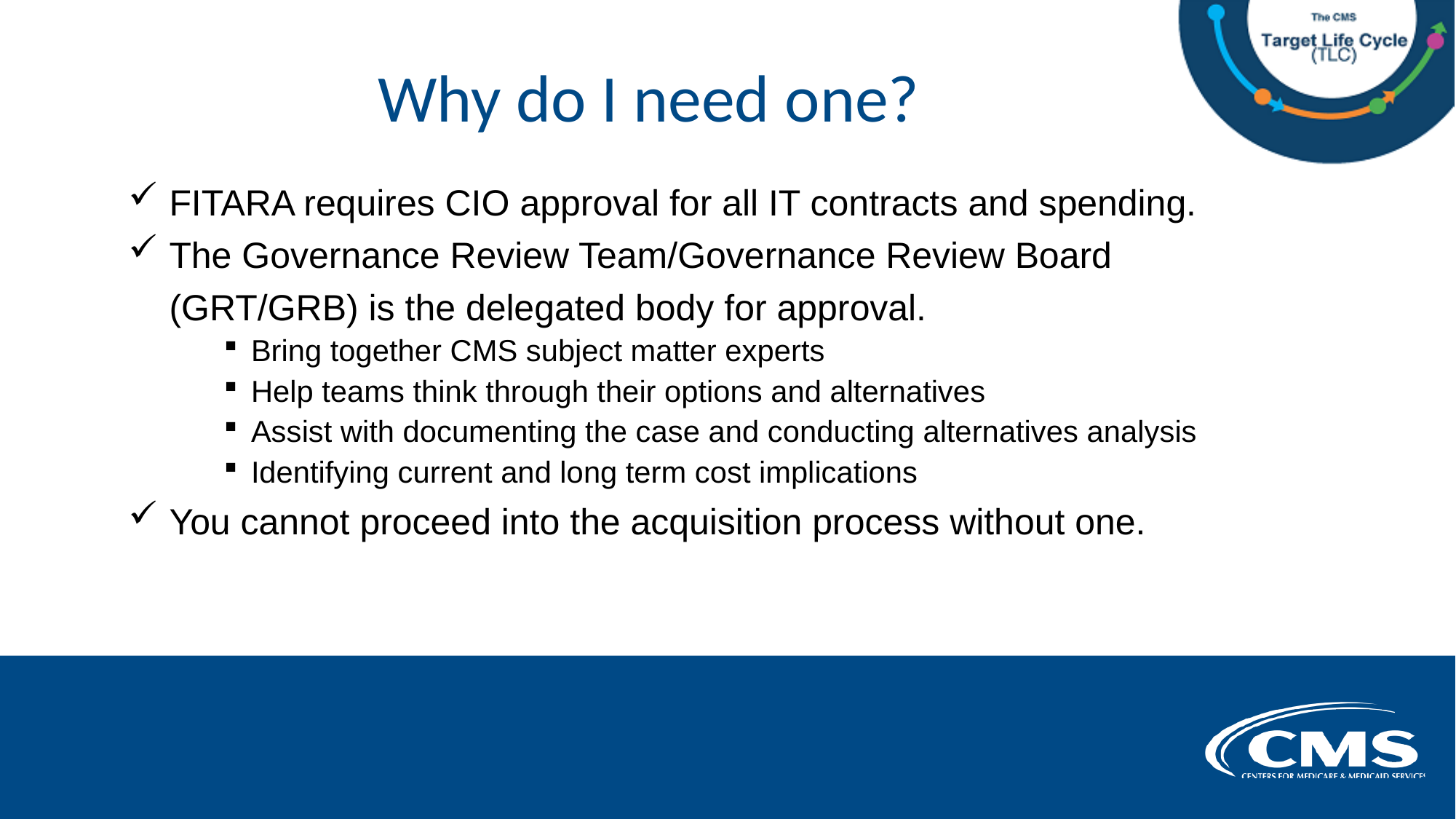

# Why do I need one?
FITARA requires CIO approval for all IT contracts and spending.
The Governance Review Team/Governance Review Board (GRT/GRB) is the delegated body for approval.
Bring together CMS subject matter experts
Help teams think through their options and alternatives
Assist with documenting the case and conducting alternatives analysis
Identifying current and long term cost implications
You cannot proceed into the acquisition process without one.